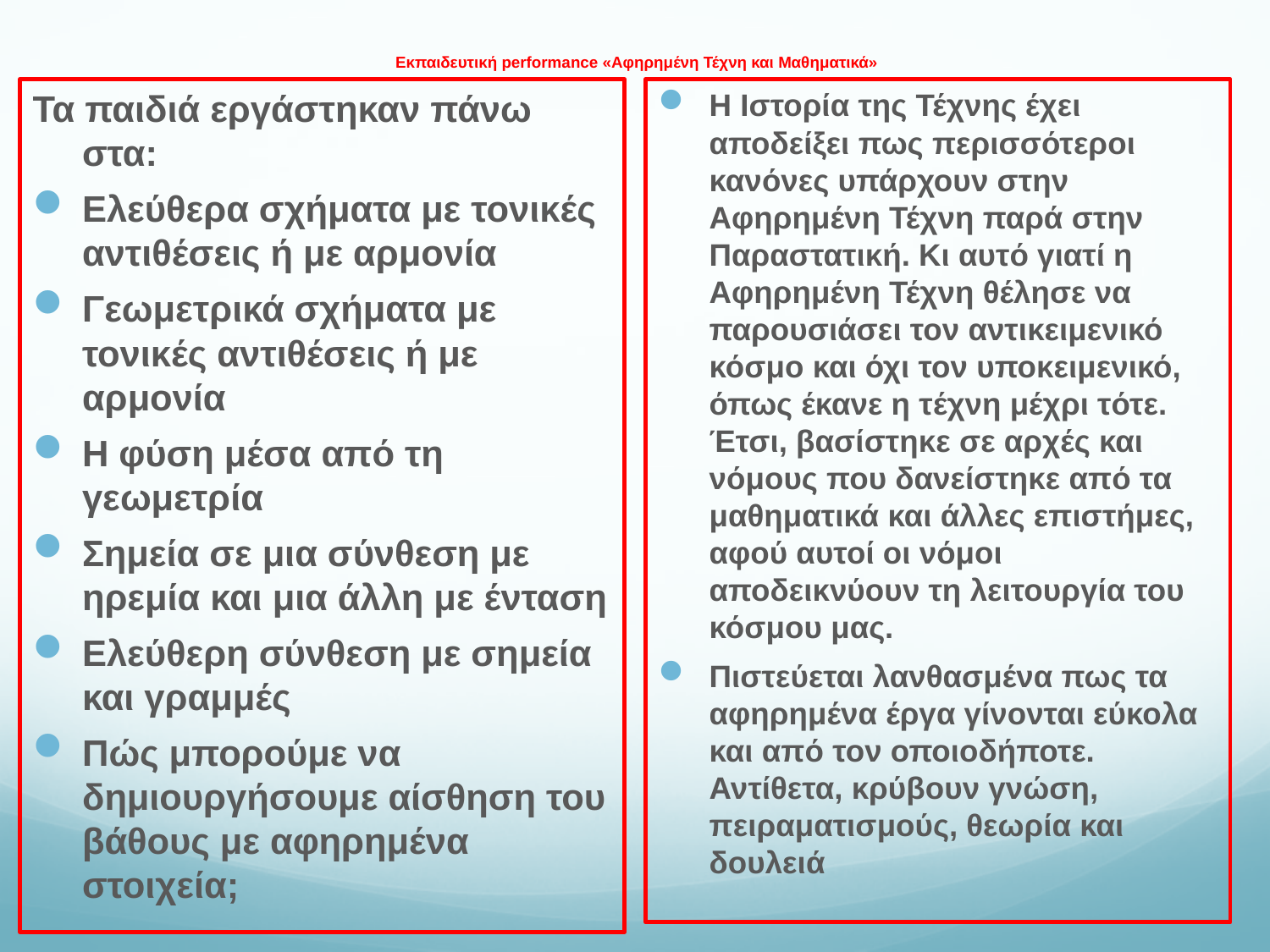

# Εκπαιδευτική performance «Αφηρημένη Τέχνη και Μαθηματικά»
Τα παιδιά εργάστηκαν πάνω στα:
Ελεύθερα σχήματα με τονικές αντιθέσεις ή με αρμονία
Γεωμετρικά σχήματα με τονικές αντιθέσεις ή με αρμονία
Η φύση μέσα από τη γεωμετρία
Σημεία σε μια σύνθεση με ηρεμία και μια άλλη με ένταση
Ελεύθερη σύνθεση με σημεία και γραμμές
Πώς μπορούμε να δημιουργήσουμε αίσθηση του βάθους με αφηρημένα στοιχεία;

Η Ιστορία της Τέχνης έχει αποδείξει πως περισσότεροι κανόνες υπάρχουν στην Αφηρημένη Τέχνη παρά στην Παραστατική. Κι αυτό γιατί η Αφηρημένη Τέχνη θέλησε να παρουσιάσει τον αντικειμενικό κόσμο και όχι τον υποκειμενικό, όπως έκανε η τέχνη μέχρι τότε.  Έτσι, βασίστηκε σε αρχές και νόμους που δανείστηκε από τα μαθηματικά και άλλες επιστήμες, αφού αυτοί οι νόμοι αποδεικνύουν τη λειτουργία του κόσμου μας.
Πιστεύεται λανθασμένα πως τα αφηρημένα έργα γίνονται εύκολα και από τον οποιοδήποτε.  Αντίθετα, κρύβουν γνώση, πειραματισμούς, θεωρία και δουλειά